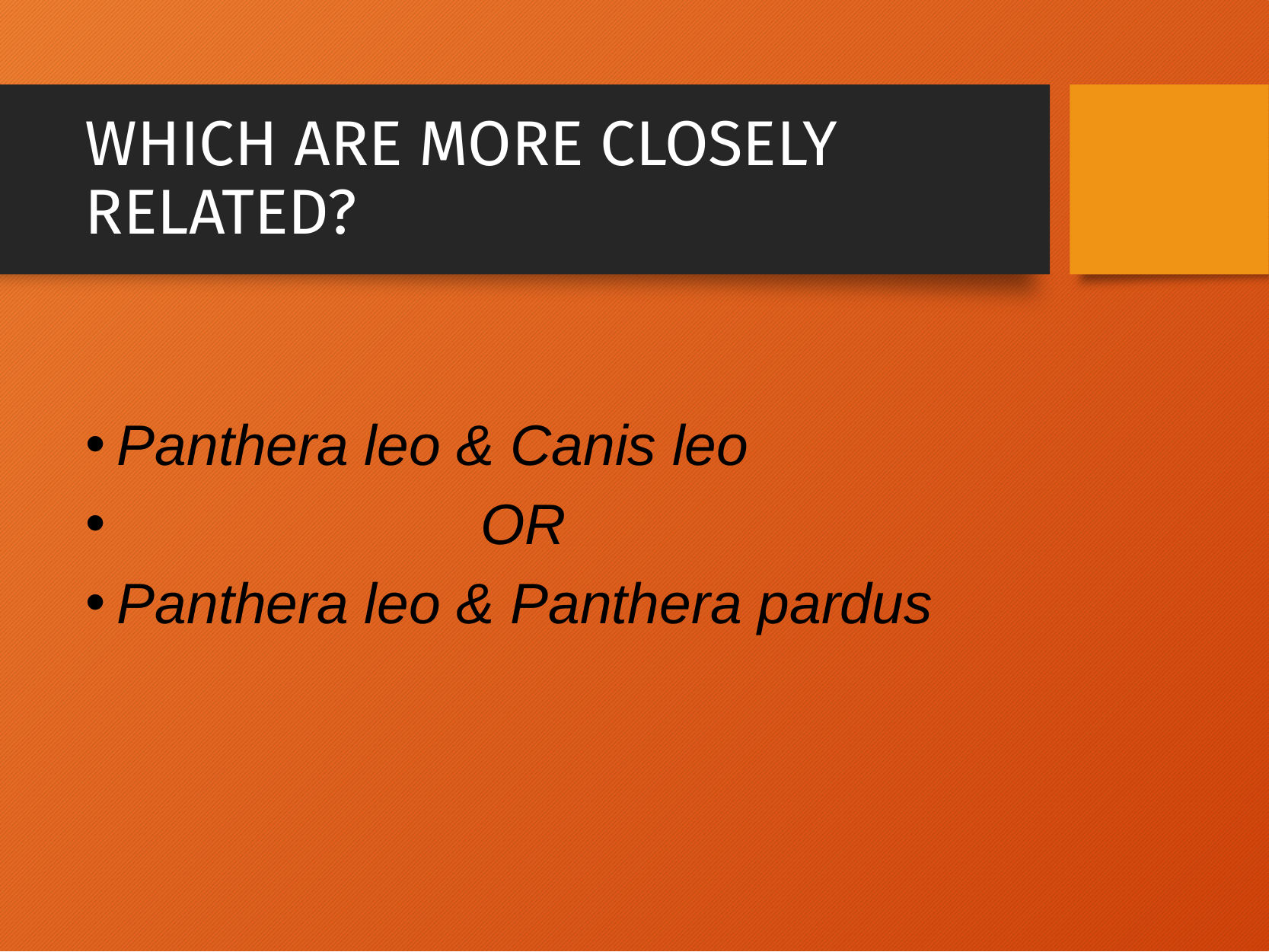

# WHICH ARE MORE CLOSELY RELATED?

Panthera leo & Canis leo
                       OR
Panthera leo & Panthera pardus